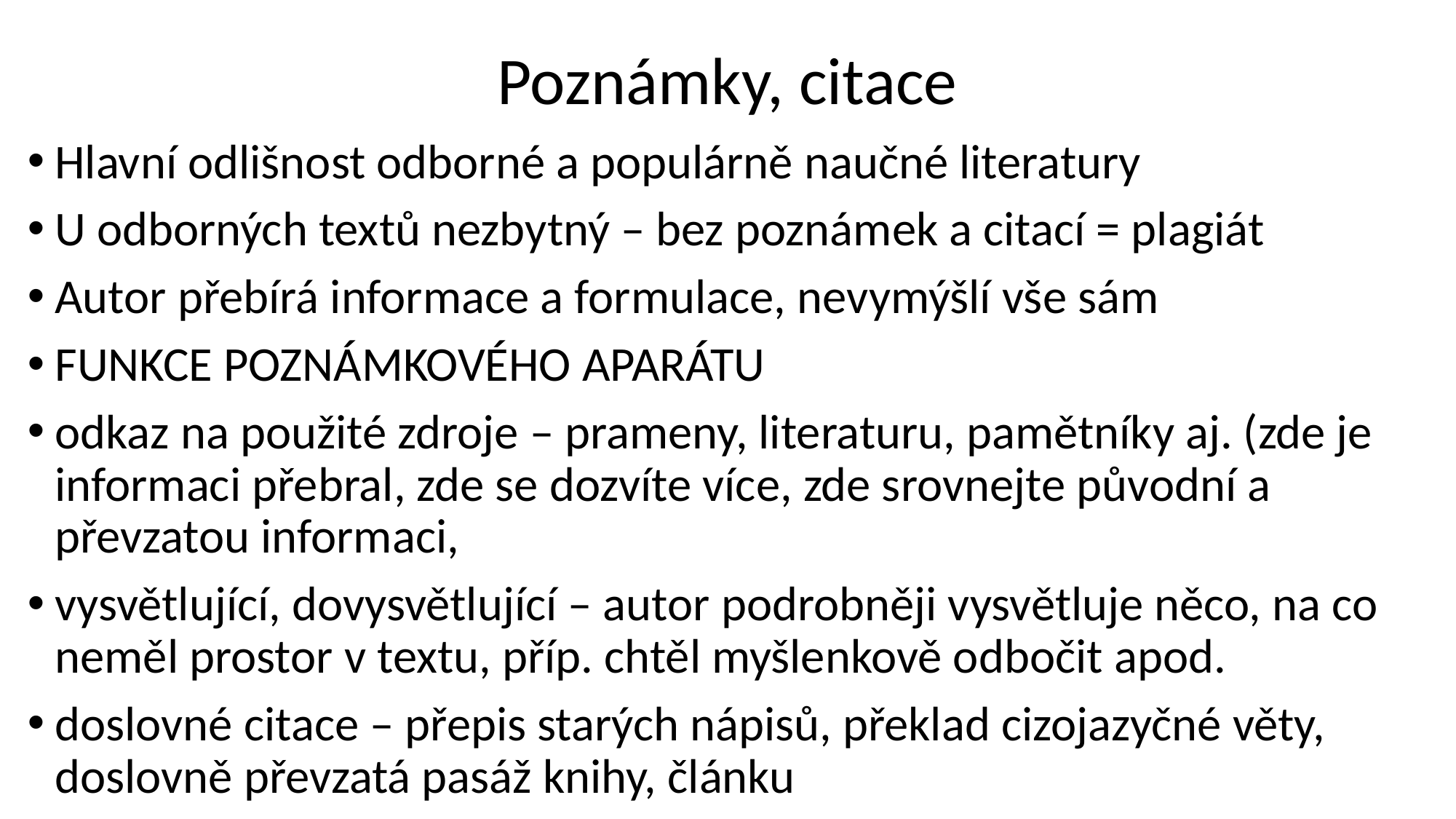

# Poznámky, citace
Hlavní odlišnost odborné a populárně naučné literatury
U odborných textů nezbytný – bez poznámek a citací = plagiát
Autor přebírá informace a formulace, nevymýšlí vše sám
FUNKCE POZNÁMKOVÉHO APARÁTU
odkaz na použité zdroje – prameny, literaturu, pamětníky aj. (zde je informaci přebral, zde se dozvíte více, zde srovnejte původní a převzatou informaci,
vysvětlující, dovysvětlující – autor podrobněji vysvětluje něco, na co neměl prostor v textu, příp. chtěl myšlenkově odbočit apod.
doslovné citace – přepis starých nápisů, překlad cizojazyčné věty, doslovně převzatá pasáž knihy, článku